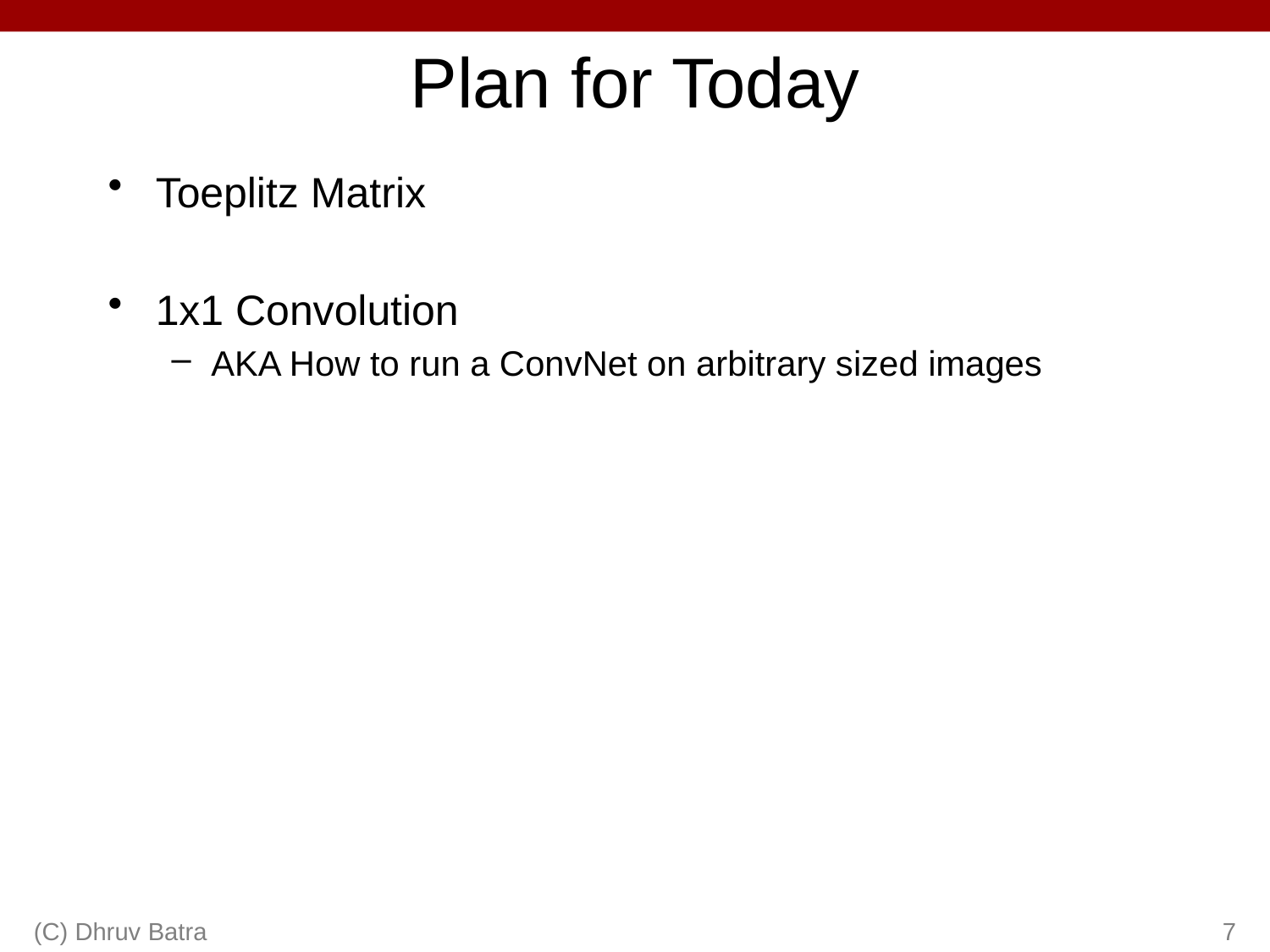

# Plan for Today
Toeplitz Matrix

1x1 Convolution
AKA How to run a ConvNet on arbitrary sized images
(C) Dhruv Batra
7